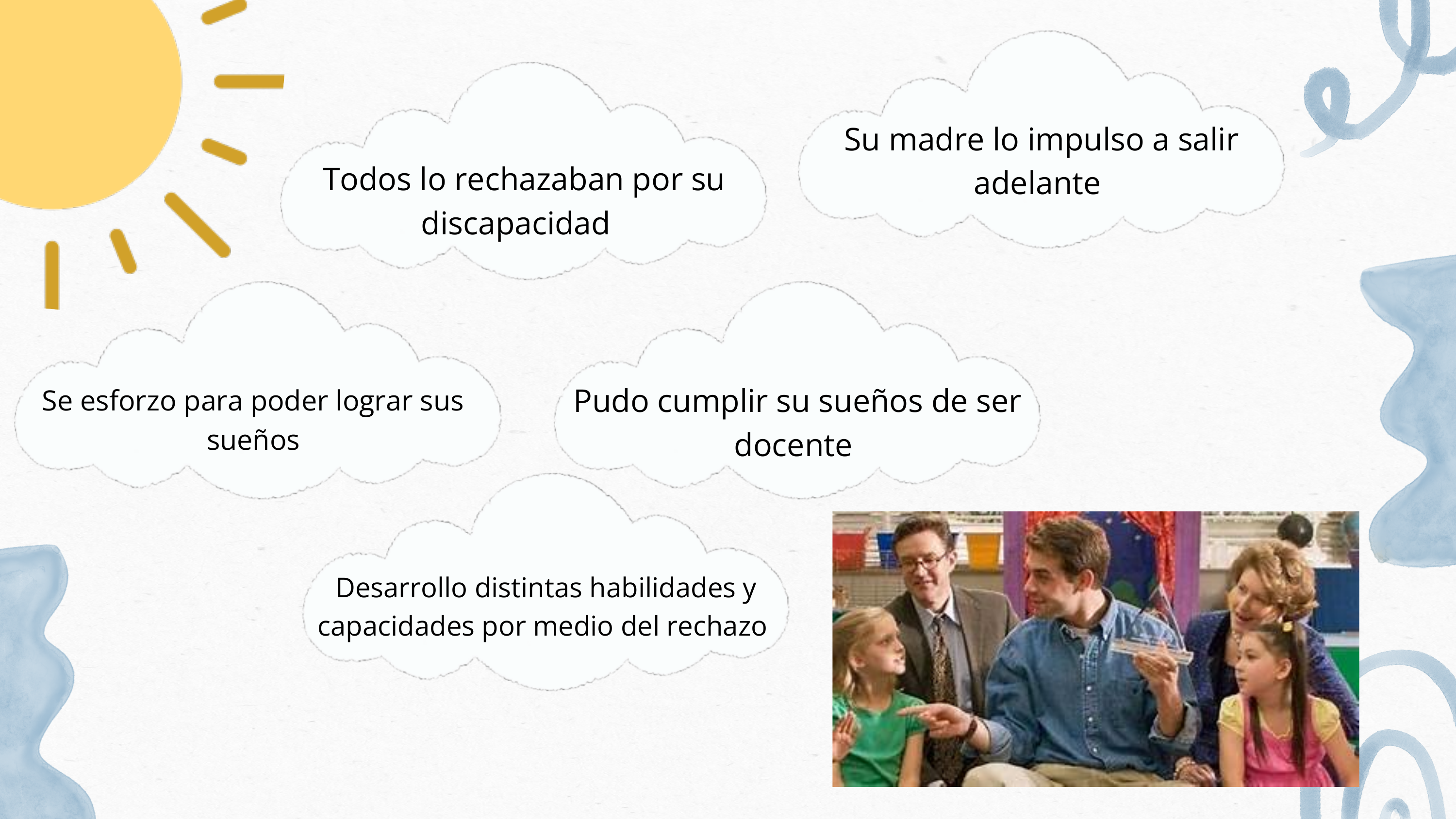

Su madre lo impulso a salir adelante
Todos lo rechazaban por su discapacidad

Pudo cumplir su sueños de ser docente
Se esforzo para poder lograr sus sueños

Desarrollo distintas habilidades y capacidades por medio del rechazo